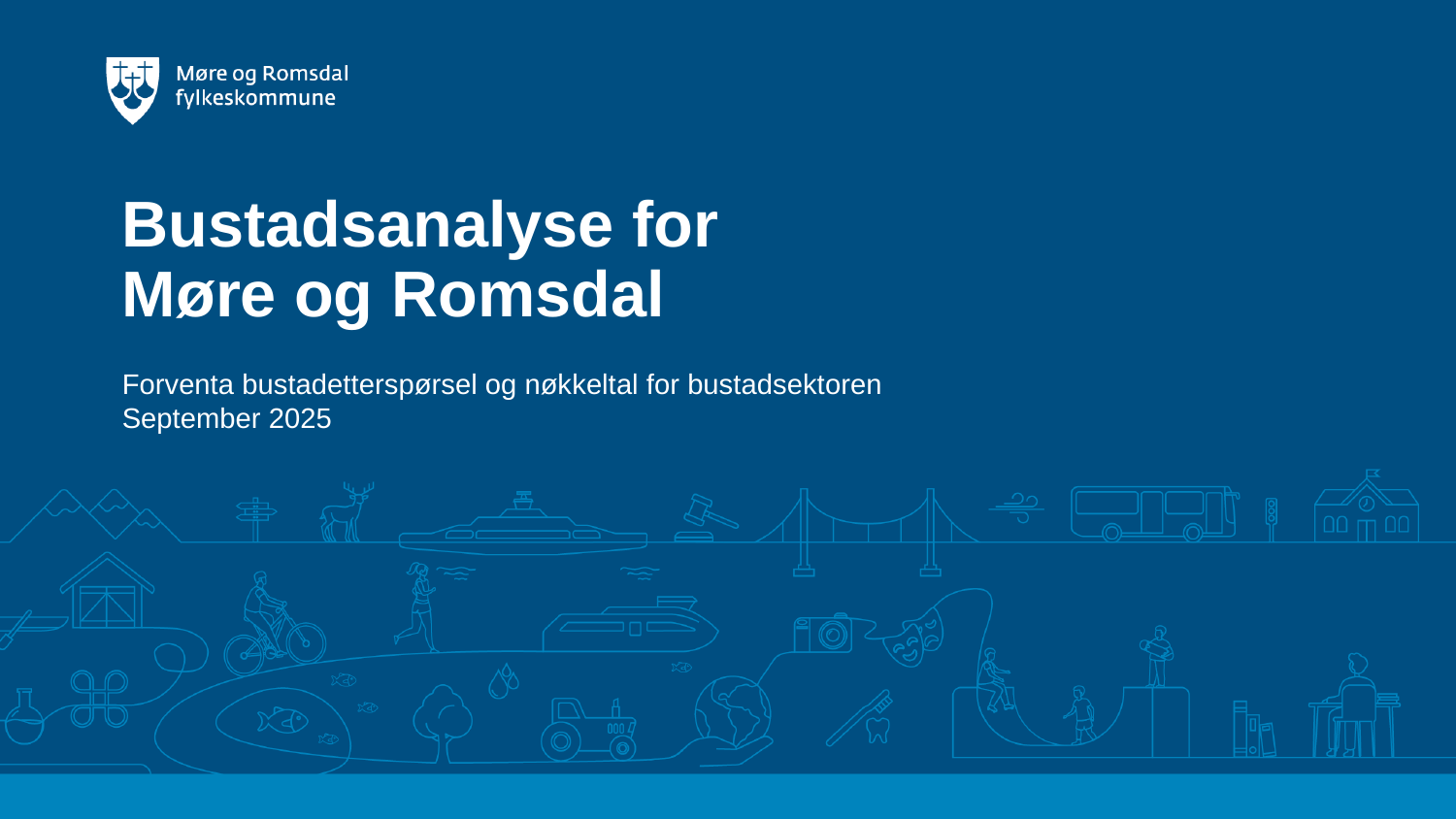

# Bustadsanalyse for Møre og Romsdal
Forventa bustadetterspørsel og nøkkeltal for bustadsektoren
September 2025